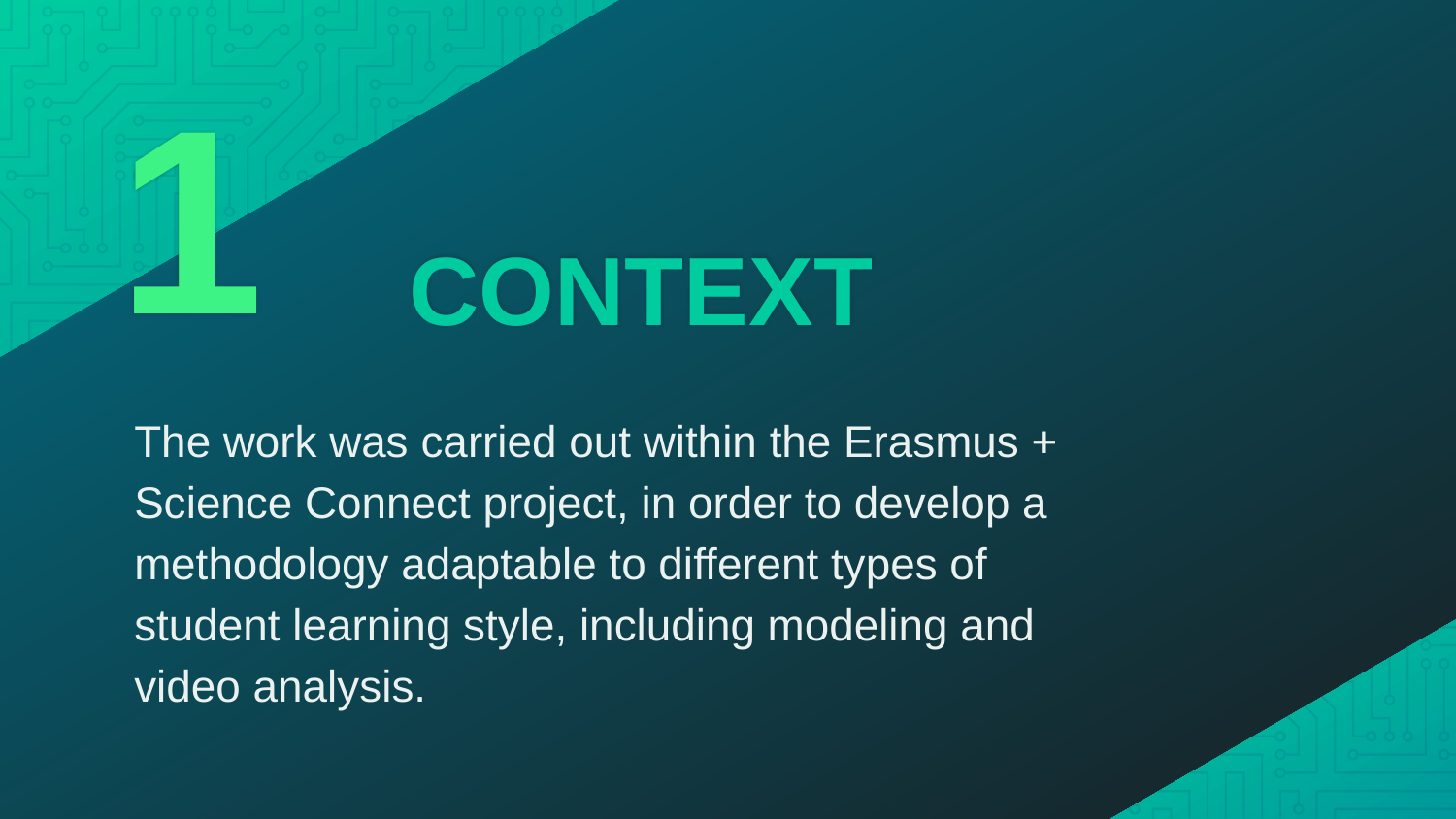

1
# CONTEXT
The work was carried out within the Erasmus + Science Connect project, in order to develop a methodology adaptable to different types of student learning style, including modeling and video analysis.